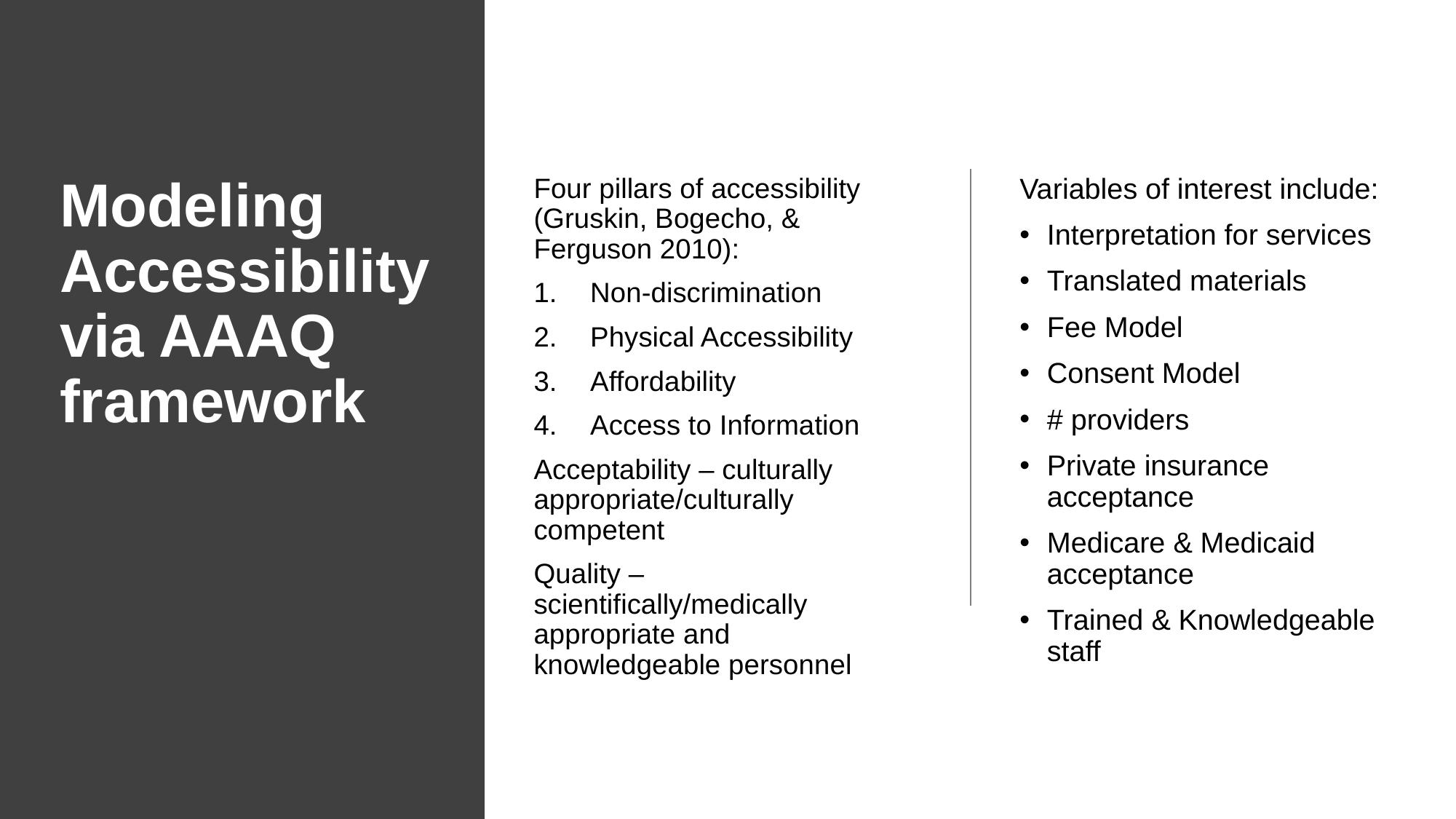

# Modeling Accessibility via AAAQ framework
Four pillars of accessibility (Gruskin, Bogecho, & Ferguson 2010):
Non-discrimination
Physical Accessibility
Affordability
Access to Information
Acceptability – culturally appropriate/culturally competent
Quality – scientifically/medically appropriate and knowledgeable personnel
Variables of interest include:
Interpretation for services
Translated materials
Fee Model
Consent Model
# providers
Private insurance acceptance
Medicare & Medicaid acceptance
Trained & Knowledgeable staff